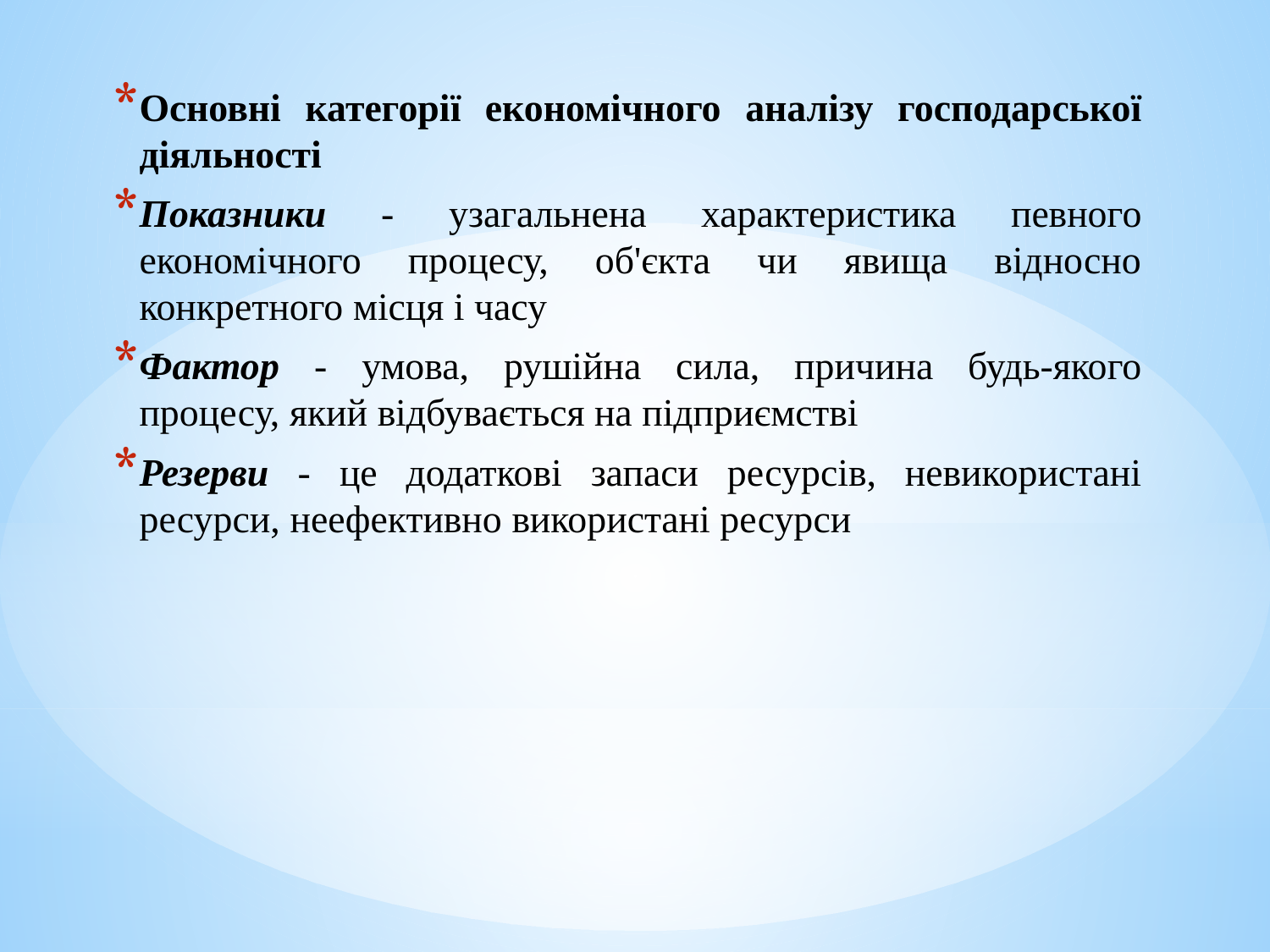

Основні категорії економічного аналізу господарської діяльності
Показники - узагальнена характеристика певного економічного процесу, об'єкта чи явища відносно конкретного місця і часу
Фактор - умова, рушійна сила, причина будь-якого процесу, який відбувається на підприємстві
Резерви - це додаткові запаси ресурсів, невикористані ресурси, неефективно використані ресурси